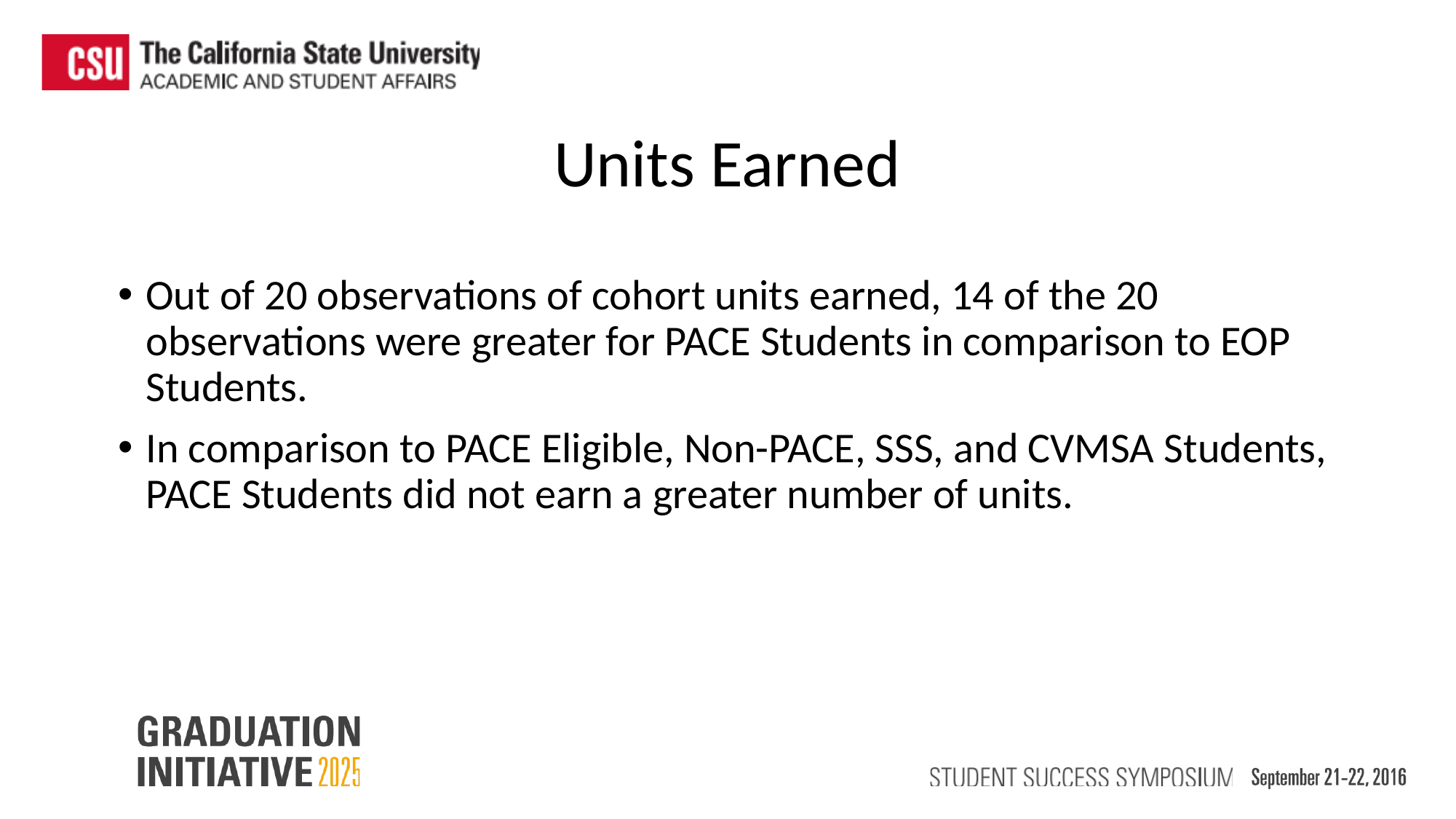

Units Earned
Out of 20 observations of cohort units earned, 14 of the 20 observations were greater for PACE Students in comparison to EOP Students.
In comparison to PACE Eligible, Non-PACE, SSS, and CVMSA Students, PACE Students did not earn a greater number of units.